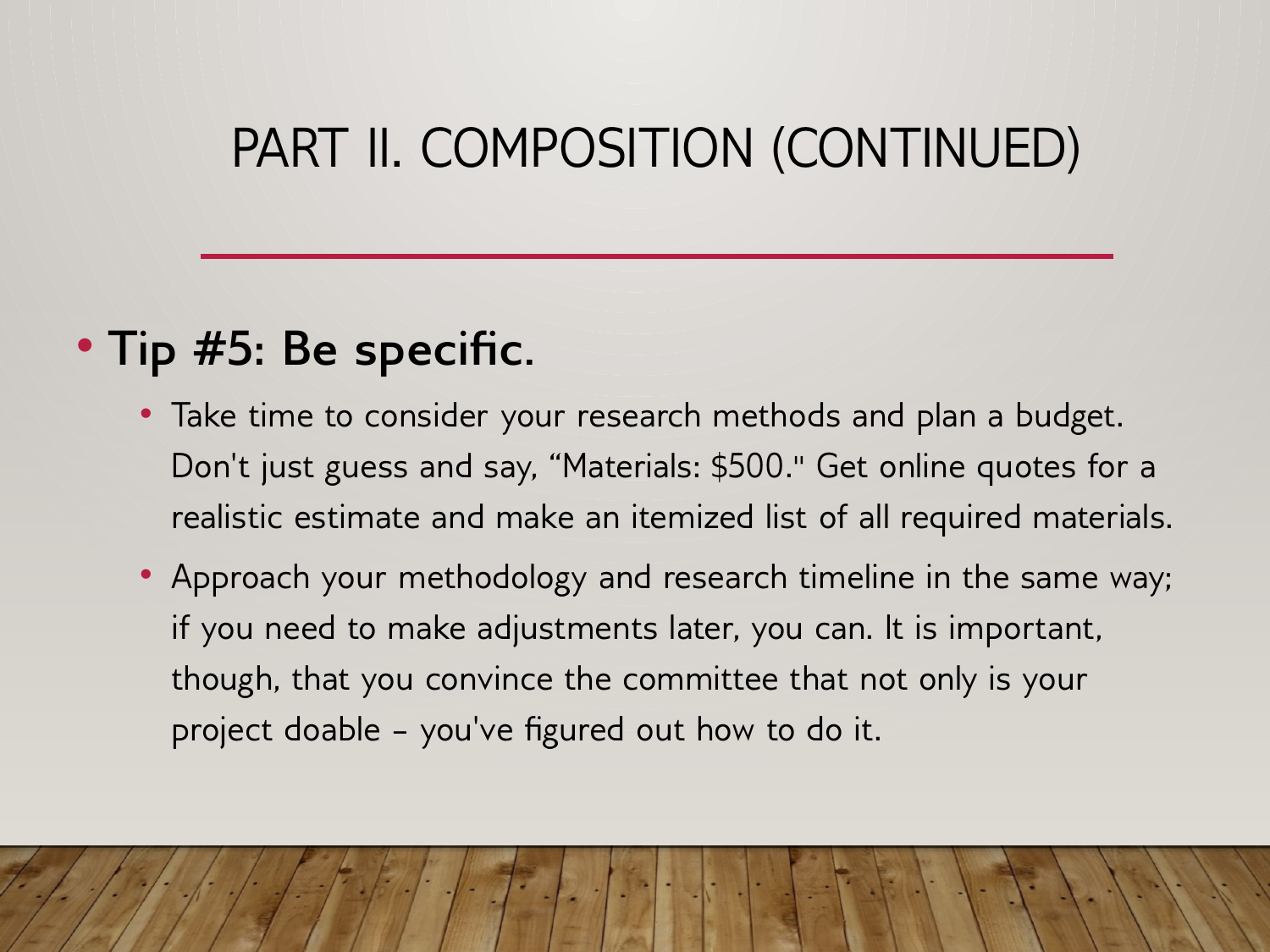

# Part II. Composition (Continued)
Tip #5: Be specific.
Take time to consider your research methods and plan a budget. Don't just guess and say, “Materials: $500." Get online quotes for a realistic estimate and make an itemized list of all required materials.
Approach your methodology and research timeline in the same way; if you need to make adjustments later, you can. It is important, though, that you convince the committee that not only is your project doable – you've figured out how to do it.